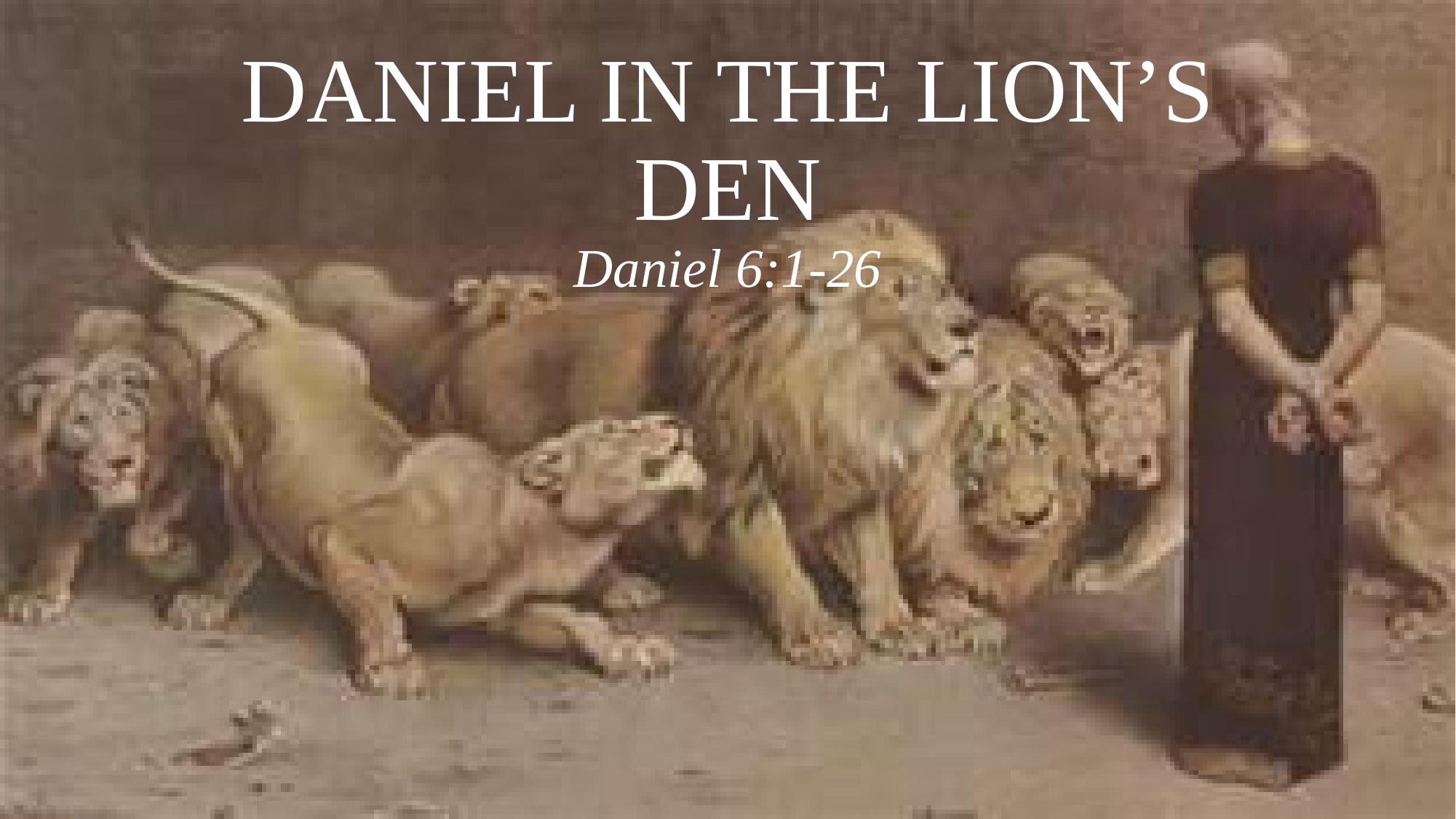

# DANIEL IN THE LION’S DEN Daniel 6:1-26